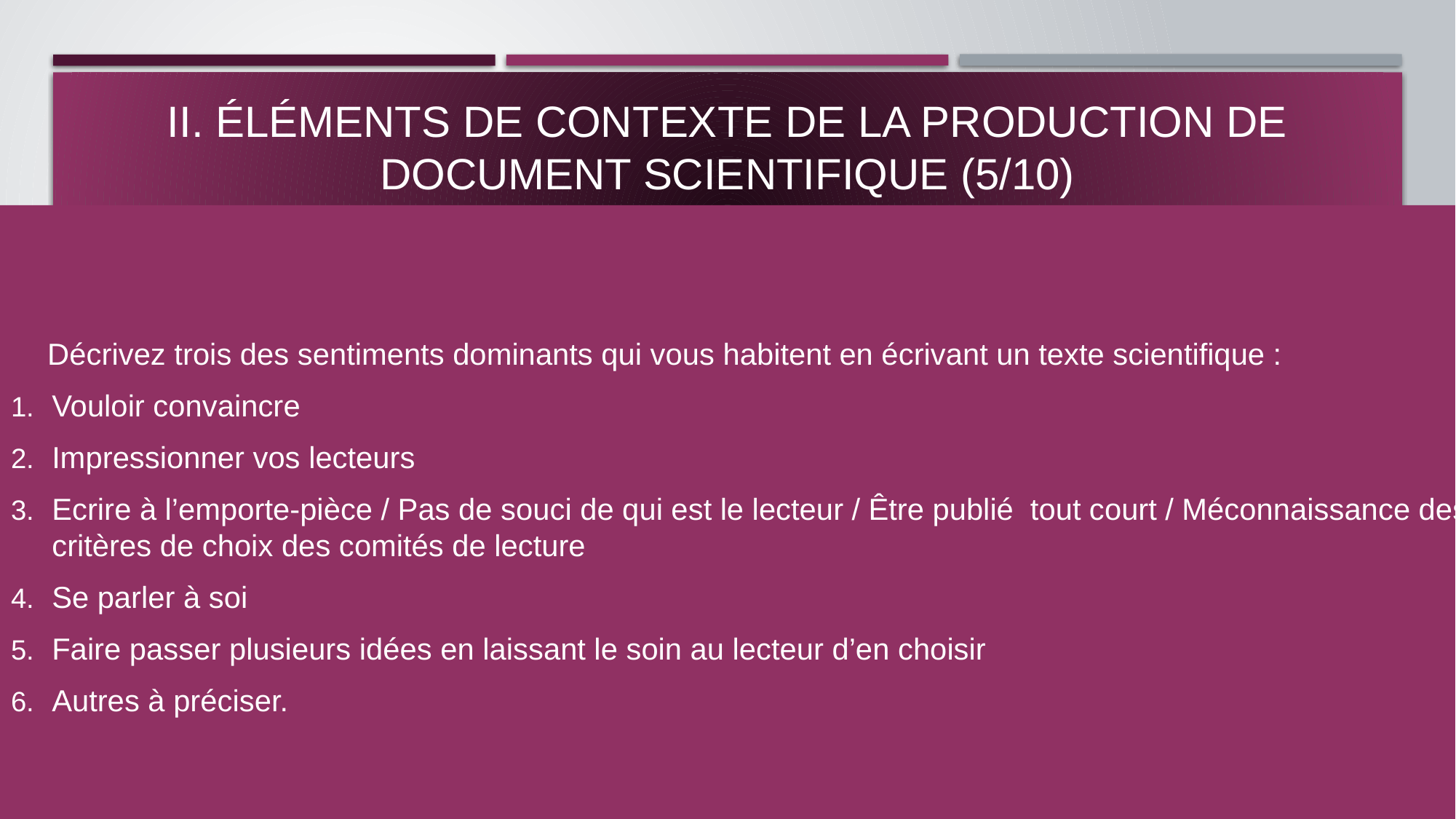

# II. Éléments de contexte de la production de document scientifique (5/10)
Décrivez trois des sentiments dominants qui vous habitent en écrivant un texte scientifique :
Vouloir convaincre
Impressionner vos lecteurs
Ecrire à l’emporte-pièce / Pas de souci de qui est le lecteur / Être publié  tout court / Méconnaissance des critères de choix des comités de lecture
Se parler à soi
Faire passer plusieurs idées en laissant le soin au lecteur d’en choisir
Autres à préciser.